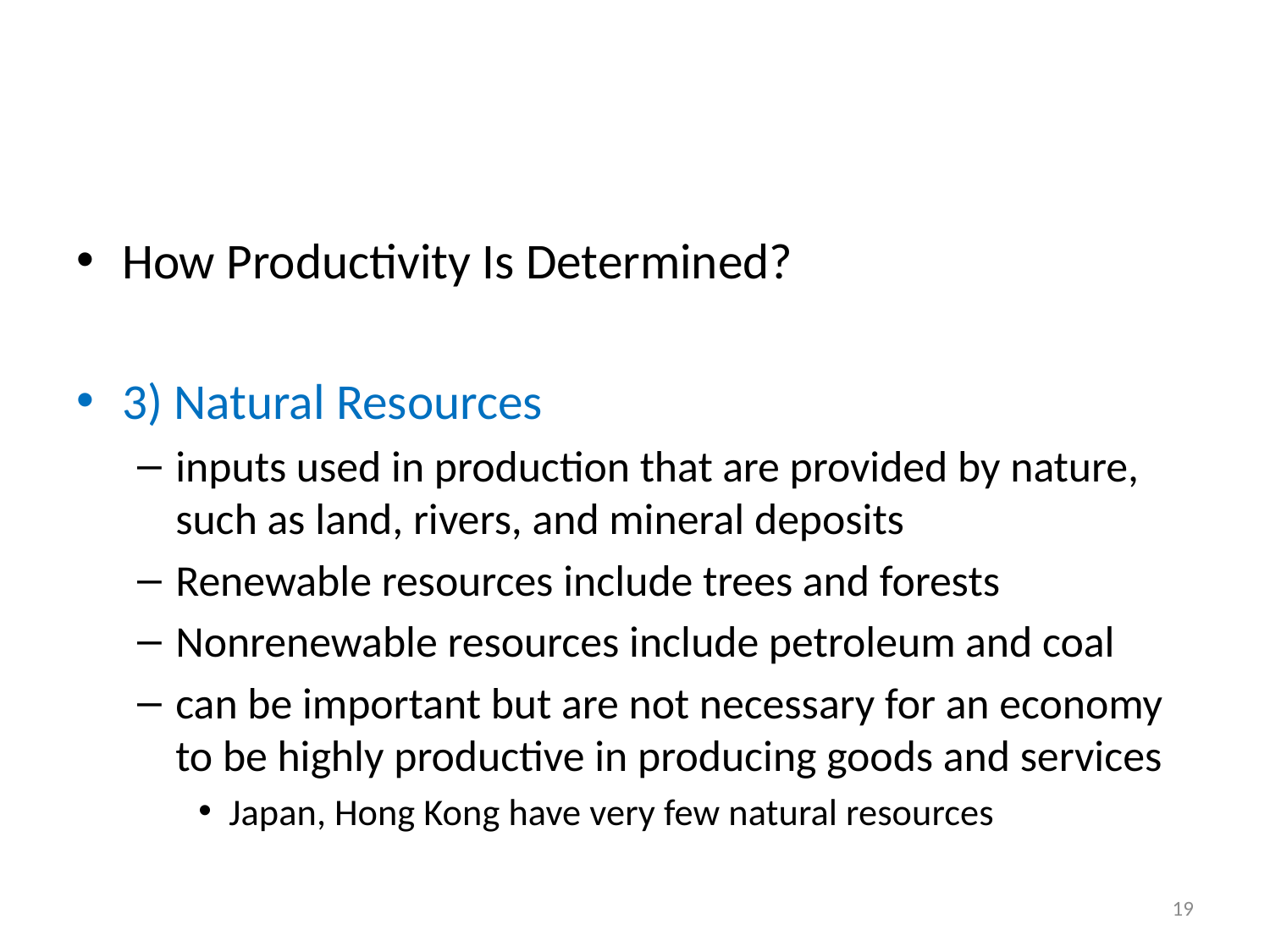

#
How Productivity Is Determined?

3) Natural Resources
inputs used in production that are provided by nature, such as land, rivers, and mineral deposits
Renewable resources include trees and forests
Nonrenewable resources include petroleum and coal
can be important but are not necessary for an economy to be highly productive in producing goods and services
Japan, Hong Kong have very few natural resources

19